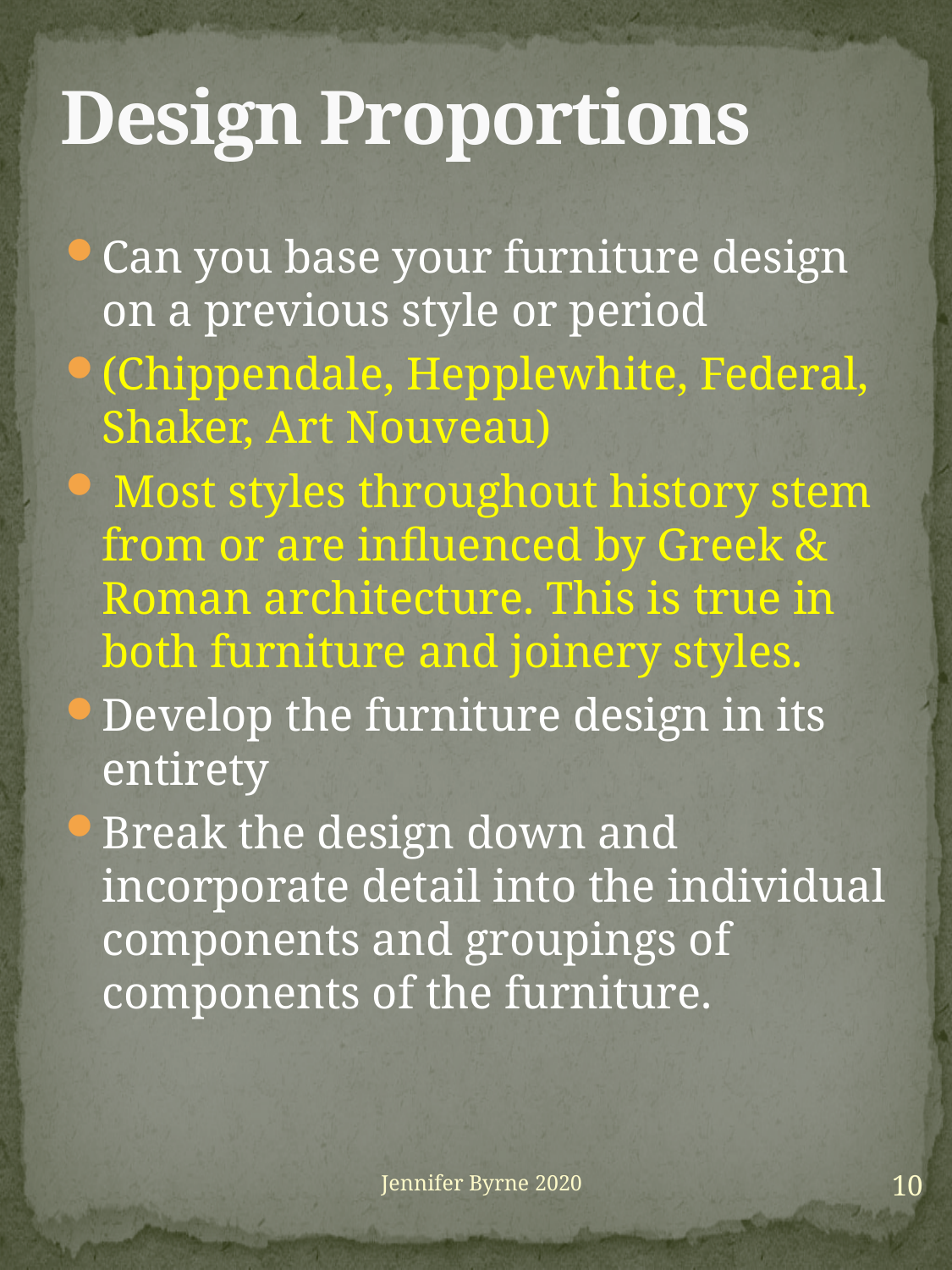

# Design Proportions
Can you base your furniture design on a previous style or period
(Chippendale, Hepplewhite, Federal, Shaker, Art Nouveau)
 Most styles throughout history stem from or are influenced by Greek & Roman architecture. This is true in both furniture and joinery styles.
Develop the furniture design in its entirety
Break the design down and incorporate detail into the individual components and groupings of components of the furniture.

10
Jennifer Byrne 2020